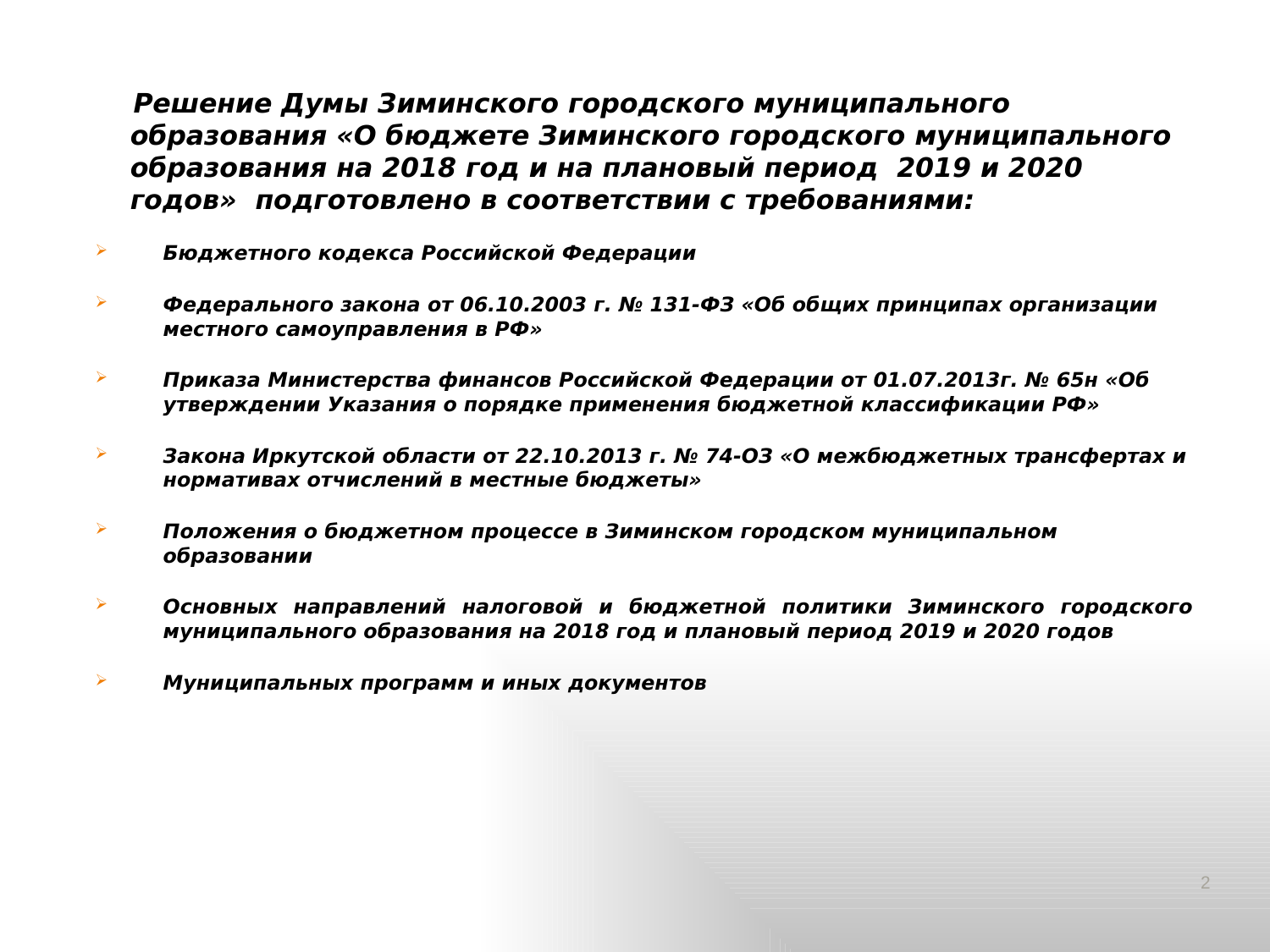

Решение Думы Зиминского городского муниципального образования «О бюджете Зиминского городского муниципального образования на 2018 год и на плановый период  2019 и 2020 годов»  подготовлено в соответствии с требованиями:

Бюджетного кодекса Российской Федерации

Федерального закона от 06.10.2003 г. № 131-ФЗ «Об общих принципах организации местного самоуправления в РФ»

Приказа Министерства финансов Российской Федерации от 01.07.2013г. № 65н «Об утверждении Указания о порядке применения бюджетной классификации РФ»

Закона Иркутской области от 22.10.2013 г. № 74-ОЗ «О межбюджетных трансфертах и нормативах отчислений в местные бюджеты»

Положения о бюджетном процессе в Зиминском городском муниципальном образовании

Основных направлений налоговой и бюджетной политики Зиминского городского муниципального образования на 2018 год и плановый период 2019 и 2020 годов

Муниципальных программ и иных документов
2